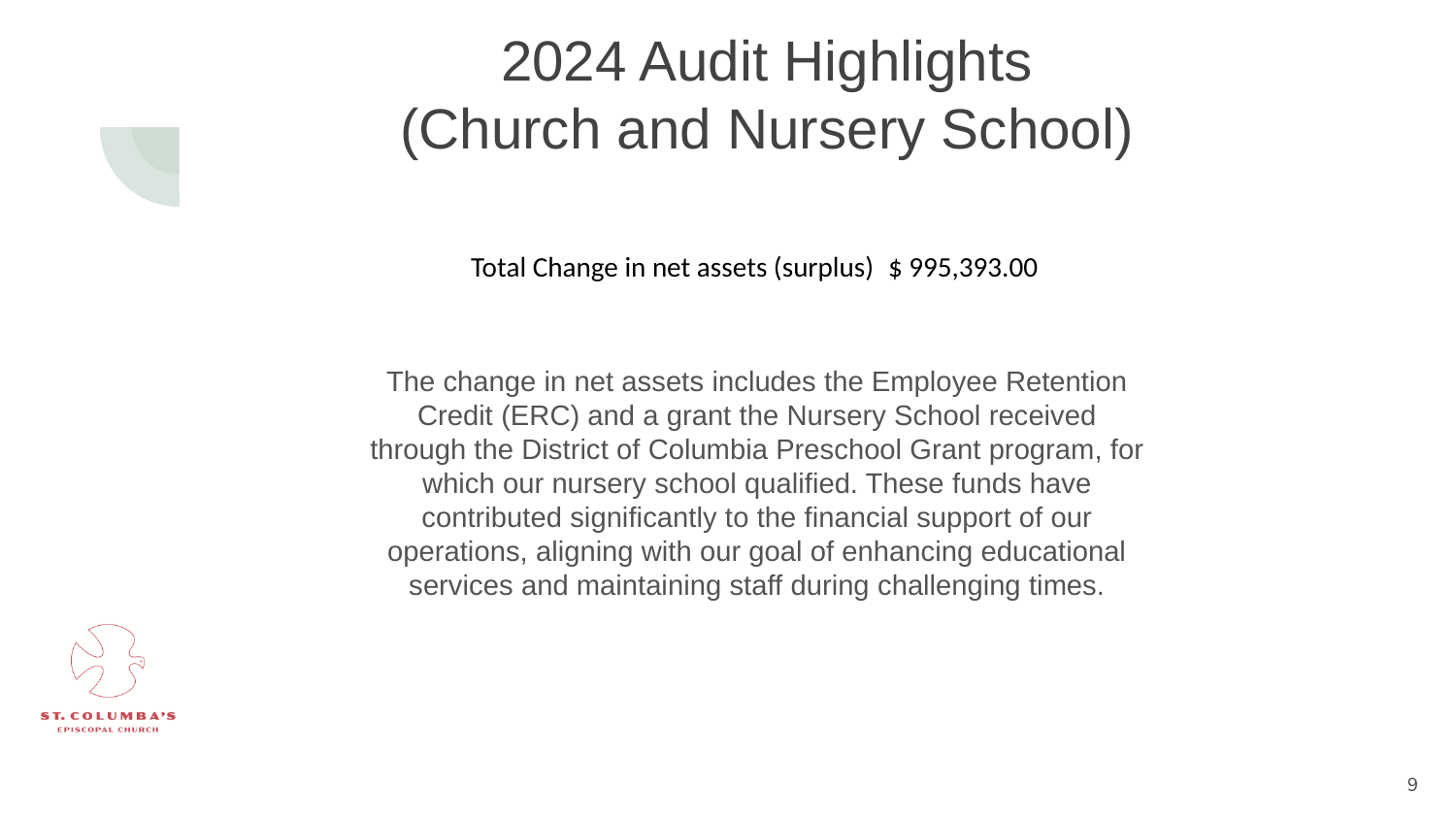

# 2024 Audit Highlights (Church and Nursery School)
Total Change in net assets (surplus)  $ 995,393.00
The change in net assets includes the Employee Retention Credit (ERC) and a grant the Nursery School received through the District of Columbia Preschool Grant program, for which our nursery school qualified. These funds have contributed significantly to the financial support of our operations, aligning with our goal of enhancing educational services and maintaining staff during challenging times.
9